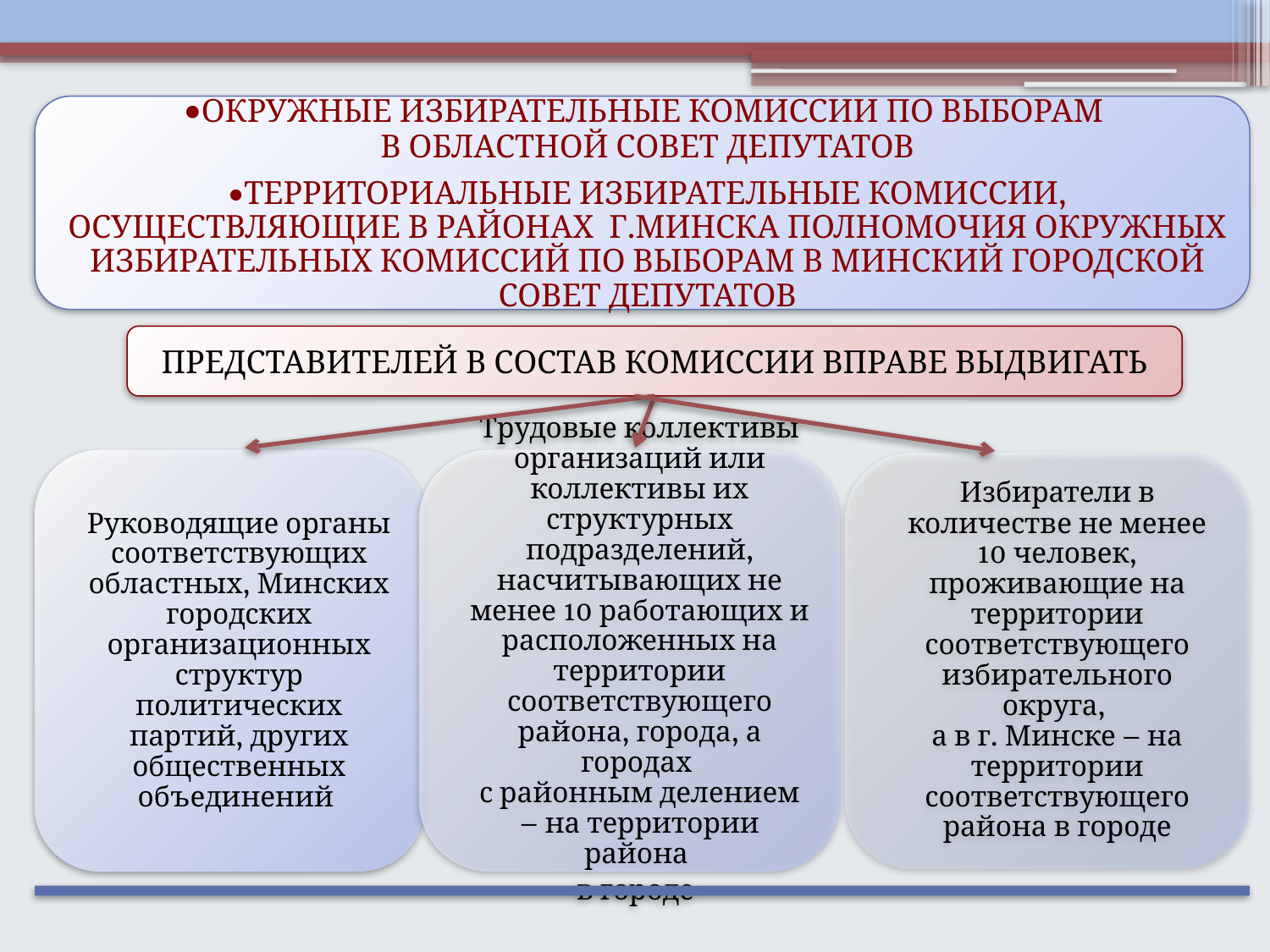

•ОКРУЖНЫЕ ИЗБИРАТЕЛЬНЫЕ КОМИССИИ ПО ВЫБОРАМ
В ОБЛАСТНОЙ СОВЕТ ДЕПУТАТОВ
•ТЕРРИТОРИАЛЬНЫЕ ИЗБИРАТЕЛЬНЫЕ КОМИССИИ, ОСУЩЕСТВЛЯЮЩИЕ В РАЙОНАХ  Г.МИНСКА ПОЛНОМОЧИЯ ОКРУЖНЫХ ИЗБИРАТЕЛЬНЫХ КОМИССИЙ ПО ВЫБОРАМ В МИНСКИЙ ГОРОДСКОЙ СОВЕТ ДЕПУТАТОВ
Руководящие органы соответствующих областных, Минских городских организационных структур политических партий, других общественных объединений
Трудовые коллективы организаций или коллективы их структурных подразделений, насчитывающих не менее 10 работающих и расположенных на территории соответствующего района, города, а городах
с районным делением – на территории района
в городе
Избиратели в количестве не менее 10 человек, проживающие на территории соответствующего избирательного округа,
а в г. Минске – на территории соответствующего района в городе
ПРЕДСТАВИТЕЛЕЙ В СОСТАВ КОМИССИИ ВПРАВЕ ВЫДВИГАТЬ